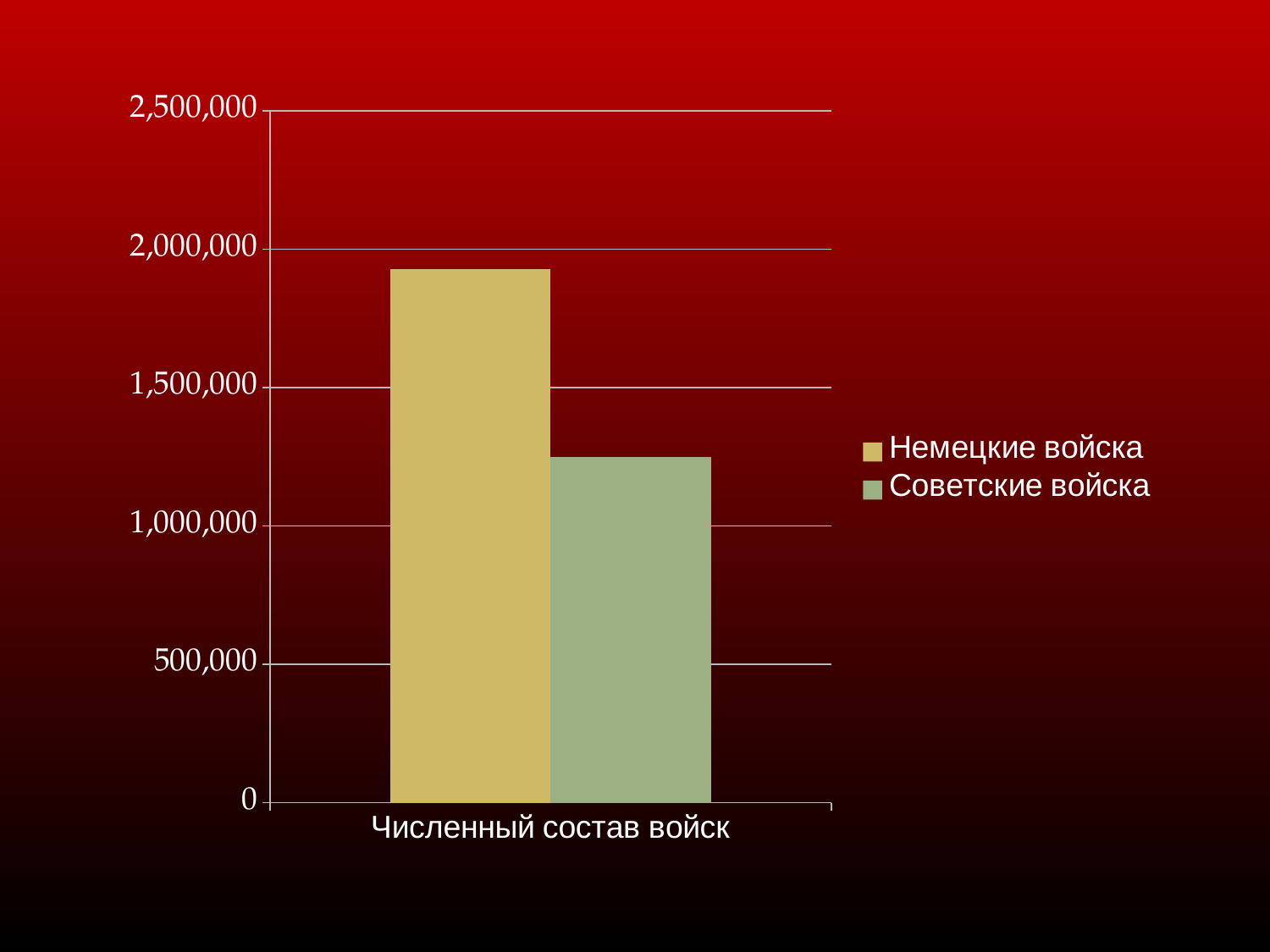

### Chart

| Category | Немецкие войска | Советские войска |
|---|---|---|
| Численный состав войск | 1929406.0 | 1250000.0 |